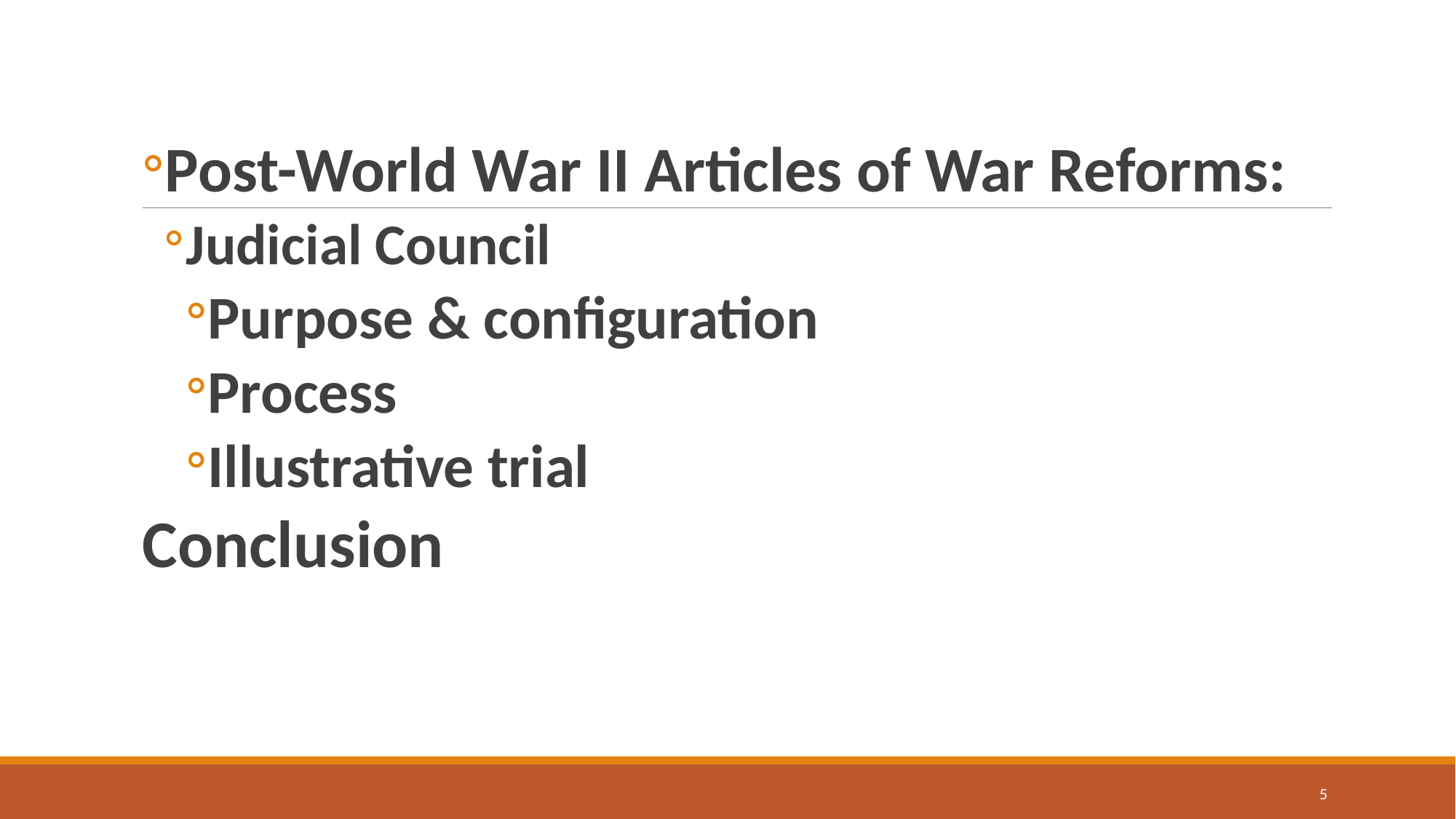

#
Post-World War II Articles of War Reforms:
Judicial Council
Purpose & configuration
Process
Illustrative trial
Conclusion

5